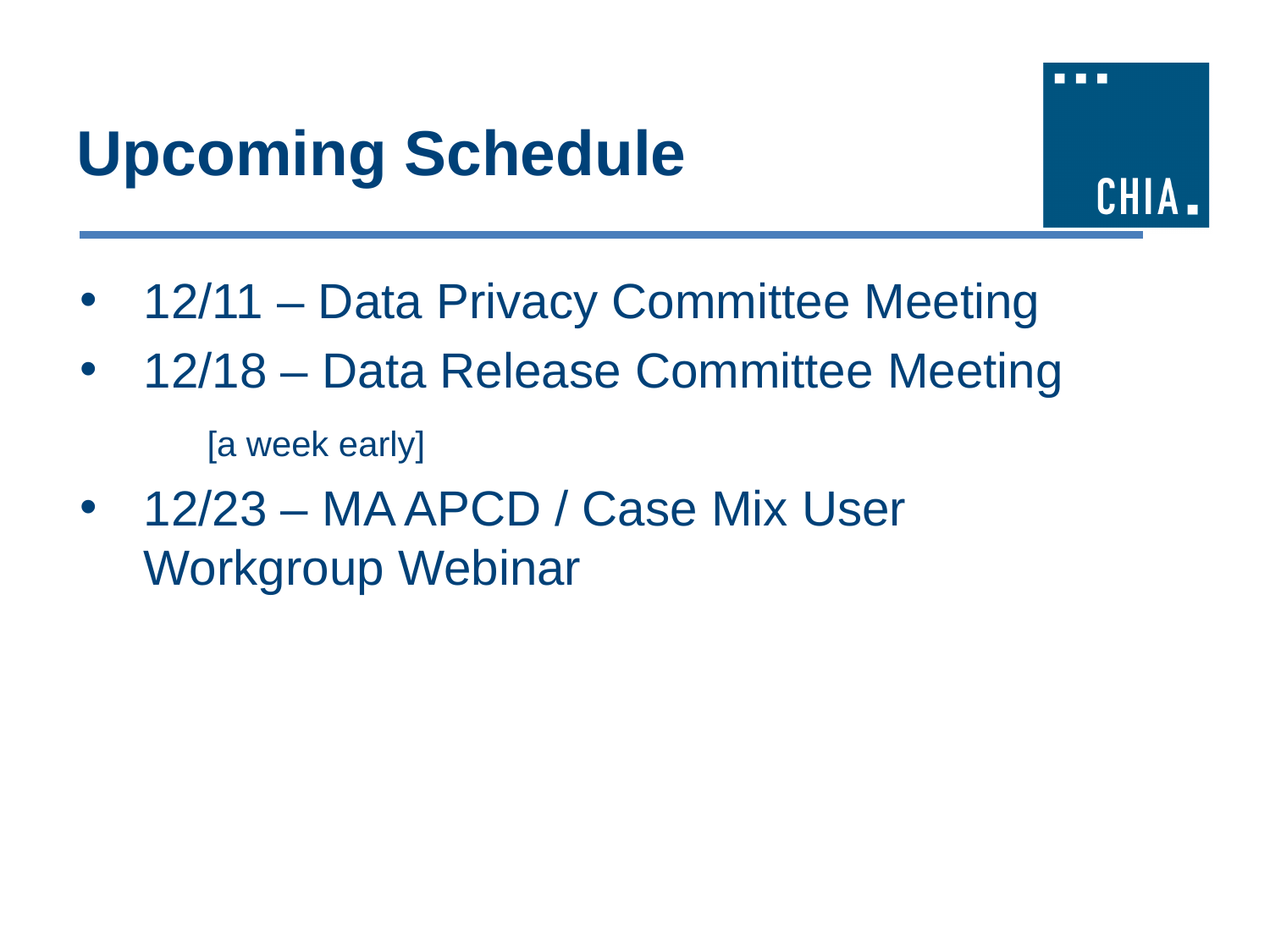

# Upcoming Schedule
12/11 – Data Privacy Committee Meeting
12/18 – Data Release Committee Meeting
	[a week early]
12/23 – MA APCD / Case Mix User Workgroup Webinar